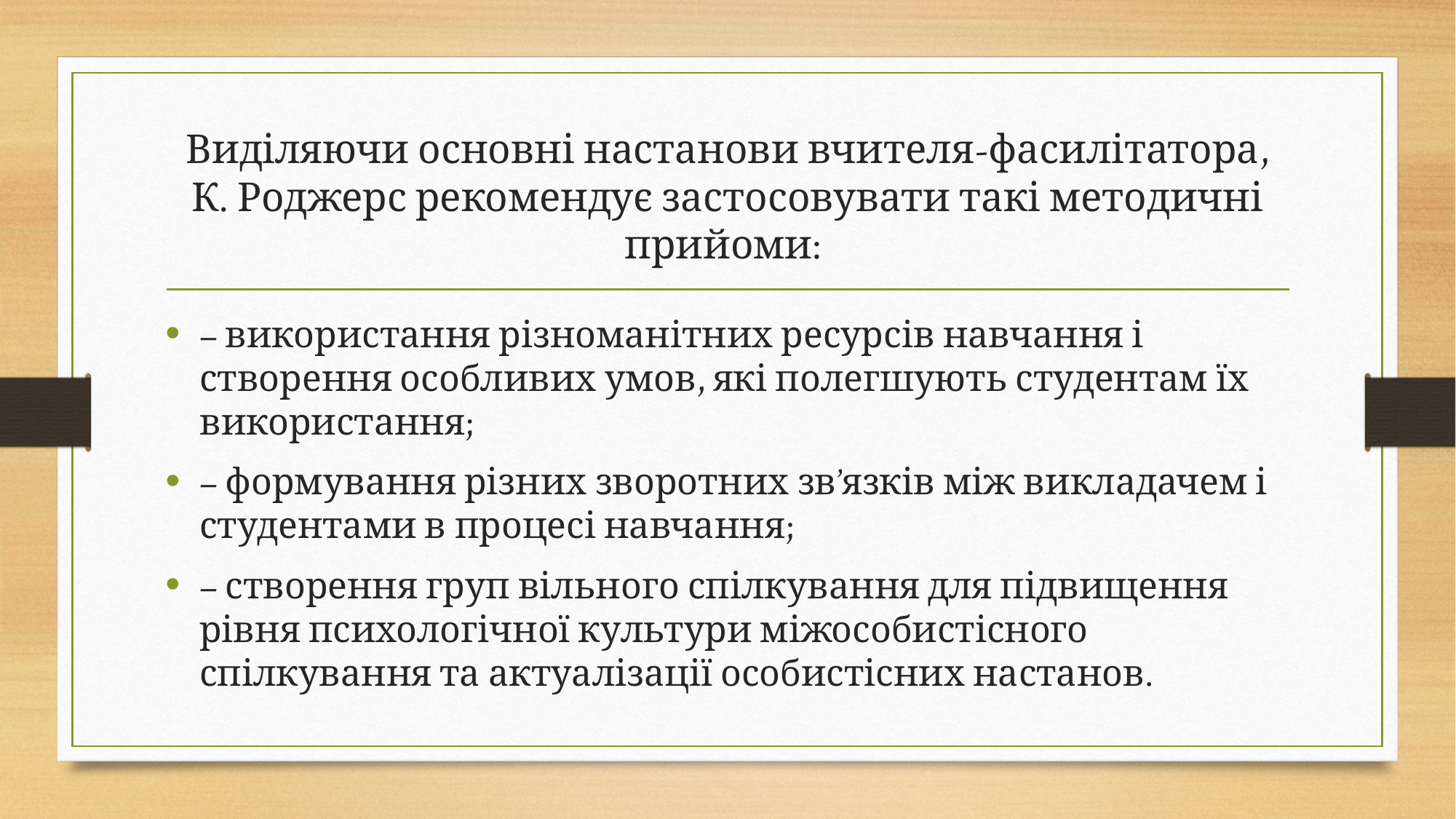

# Виділяючи основні настанови вчителя-фасилітатора, К. Роджерс рекомендує застосовувати такі методичні прийоми:
– використання різноманітних ресурсів навчання і створення особливих умов, які полегшують студентам їх використання;
– формування різних зворотних зв’язків між викладачем і студентами в процесі навчання;
– створення груп вільного спілкування для підвищення рівня психологічної культури міжособистісного спілкування та актуалізації особистісних настанов.